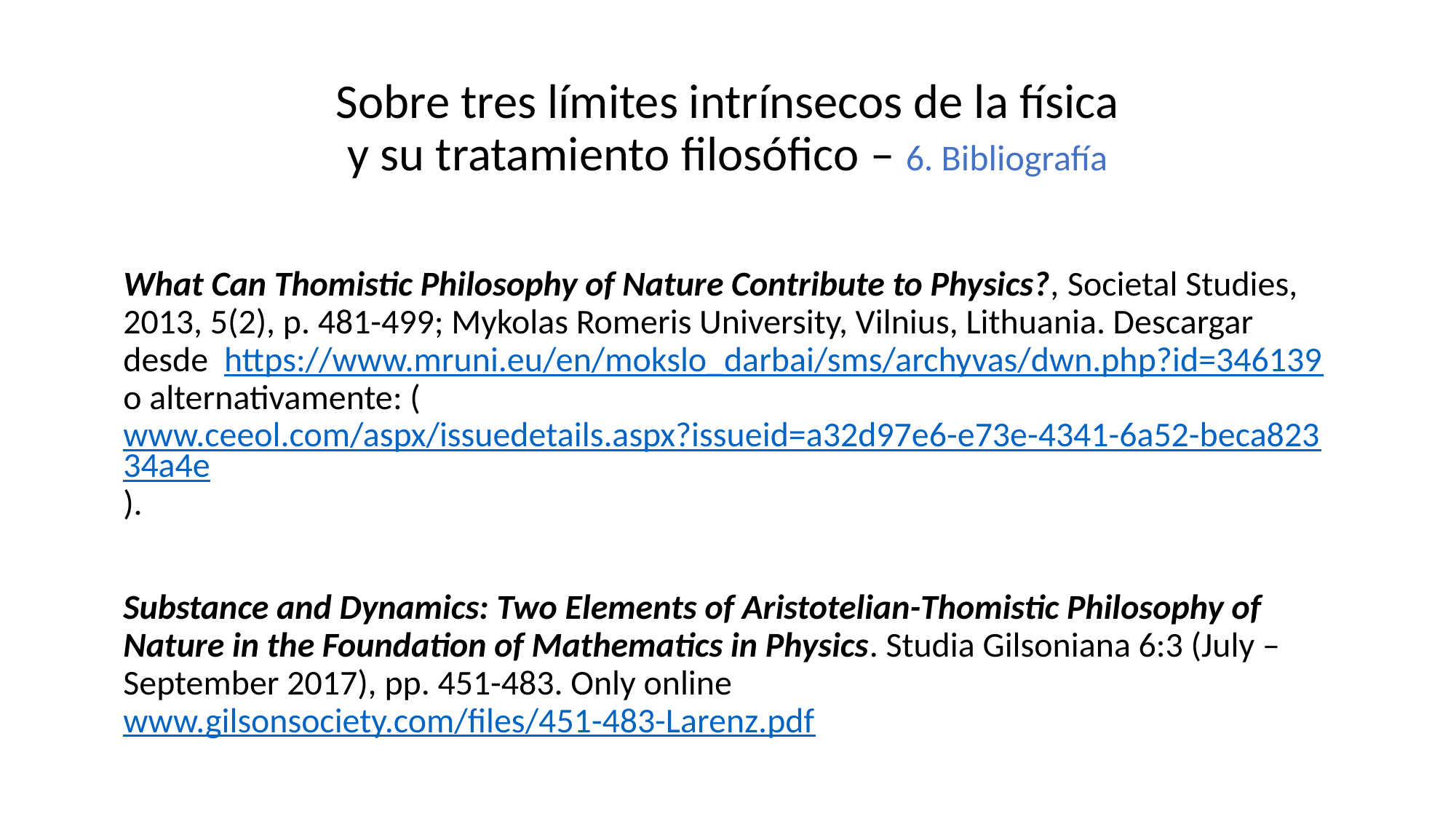

# Sobre tres límites intrínsecos de la física y su tratamiento filosófico – 6. Bibliografía

What Can Thomistic Philosophy of Nature Contribute to Physics?, Societal Studies, 2013, 5(2), p. 481-499; Mykolas Romeris University, Vilnius, Lithuania. Descargar desde  https://www.mruni.eu/en/mokslo_darbai/sms/archyvas/dwn.php?id=346139 o alternativamente: (www.ceeol.com/aspx/issuedetails.aspx?issueid=a32d97e6-e73e-4341-6a52-beca82334a4e).

Substance and Dynamics: Two Elements of Aristotelian-Thomistic Philosophy of Nature in the Foundation of Mathematics in Physics. Studia Gilsoniana 6:3 (July – September 2017), pp. 451-483. Only online www.gilsonsociety.com/files/451-483-Larenz.pdf